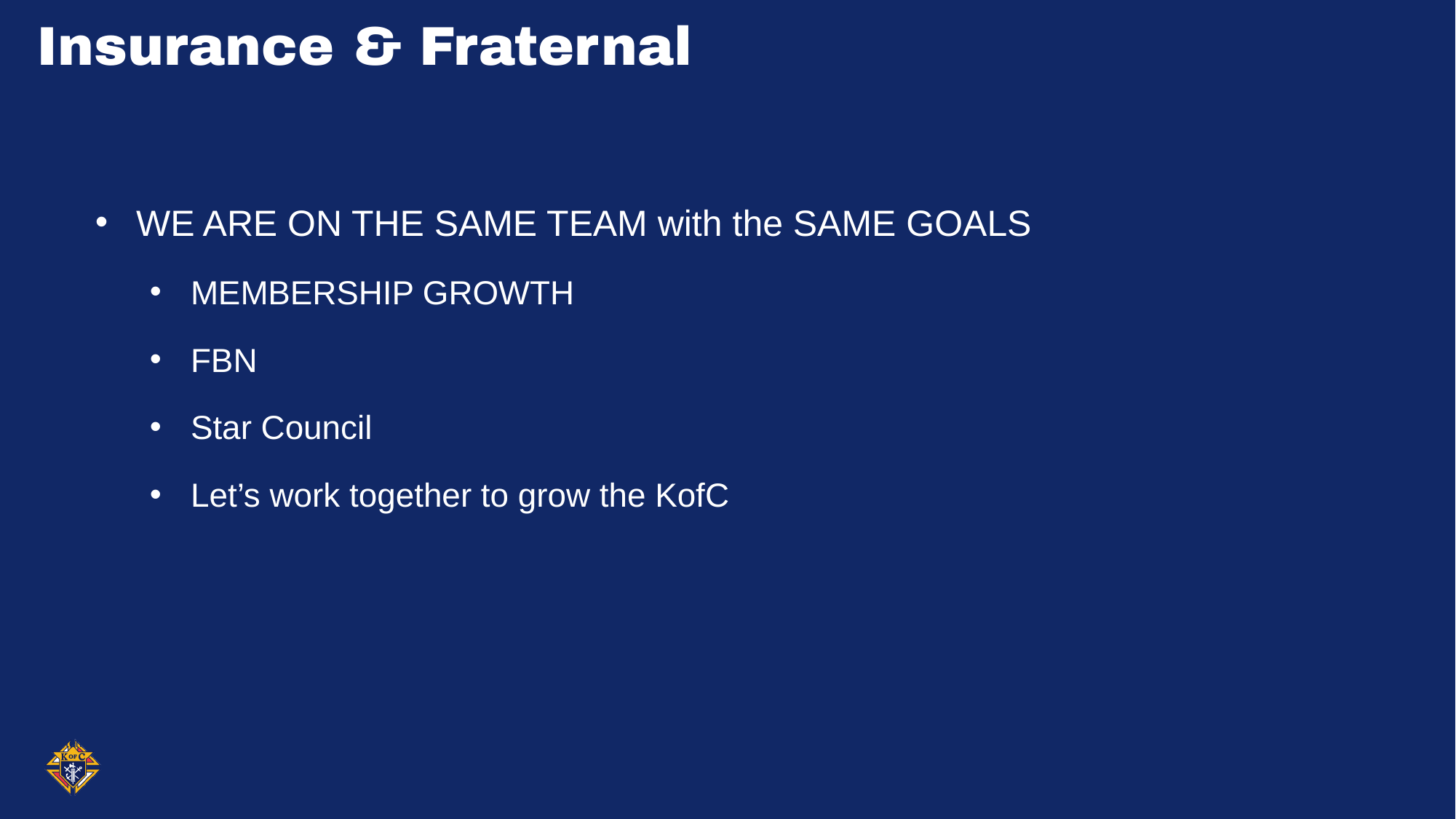

# Insurance & Fraternal
WE ARE ON THE SAME TEAM with the SAME GOALS
MEMBERSHIP GROWTH
FBN
Star Council
Let’s work together to grow the KofC

PowerPoint template guidelines and examples